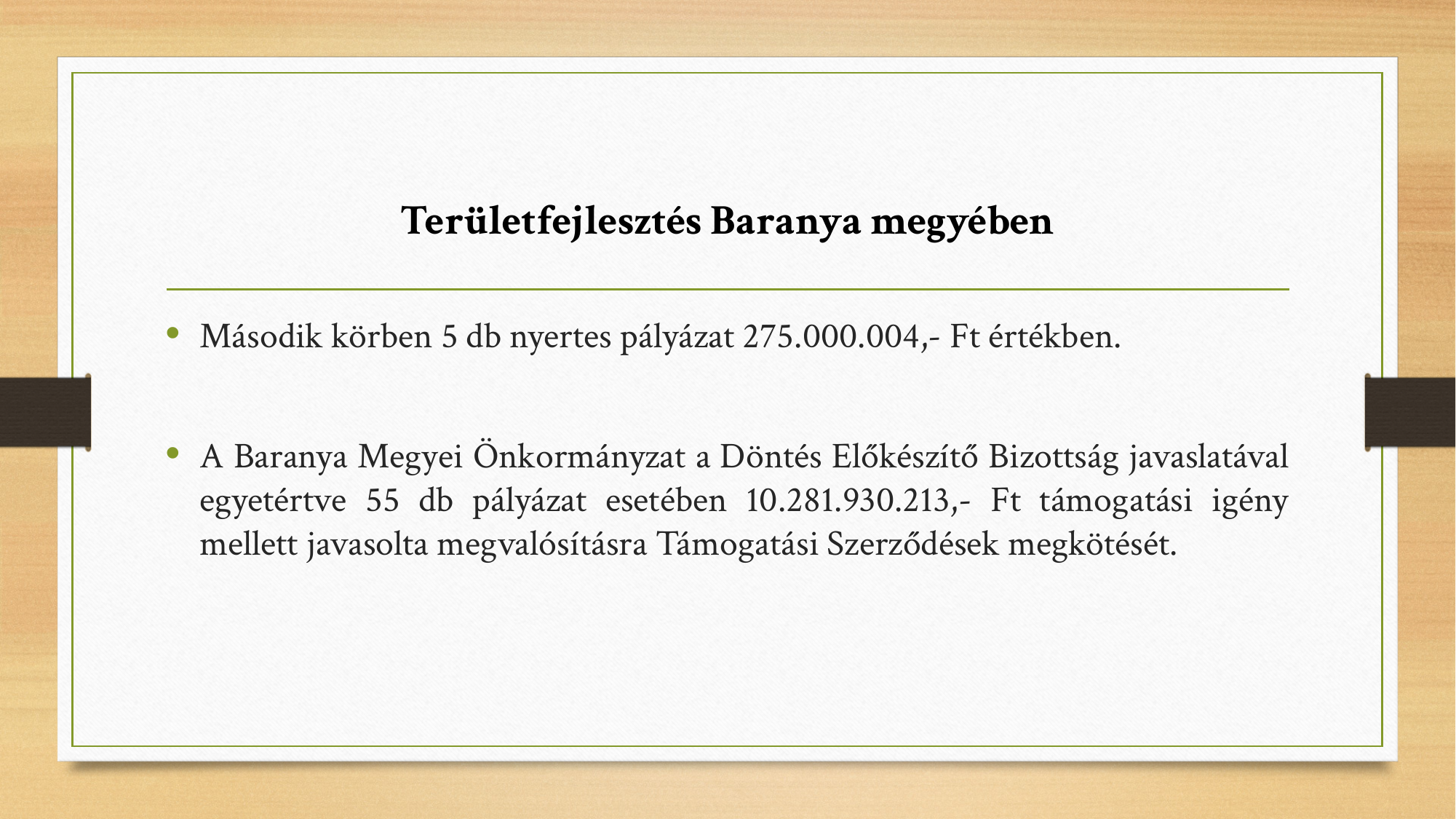

Területfejlesztés Baranya megyében
Második körben 5 db nyertes pályázat 275.000.004,- Ft értékben.

A Baranya Megyei Önkormányzat a Döntés Előkészítő Bizottság javaslatával egyetértve 55 db pályázat esetében 10.281.930.213,- Ft támogatási igény mellett javasolta megvalósításra Támogatási Szerződések megkötését.